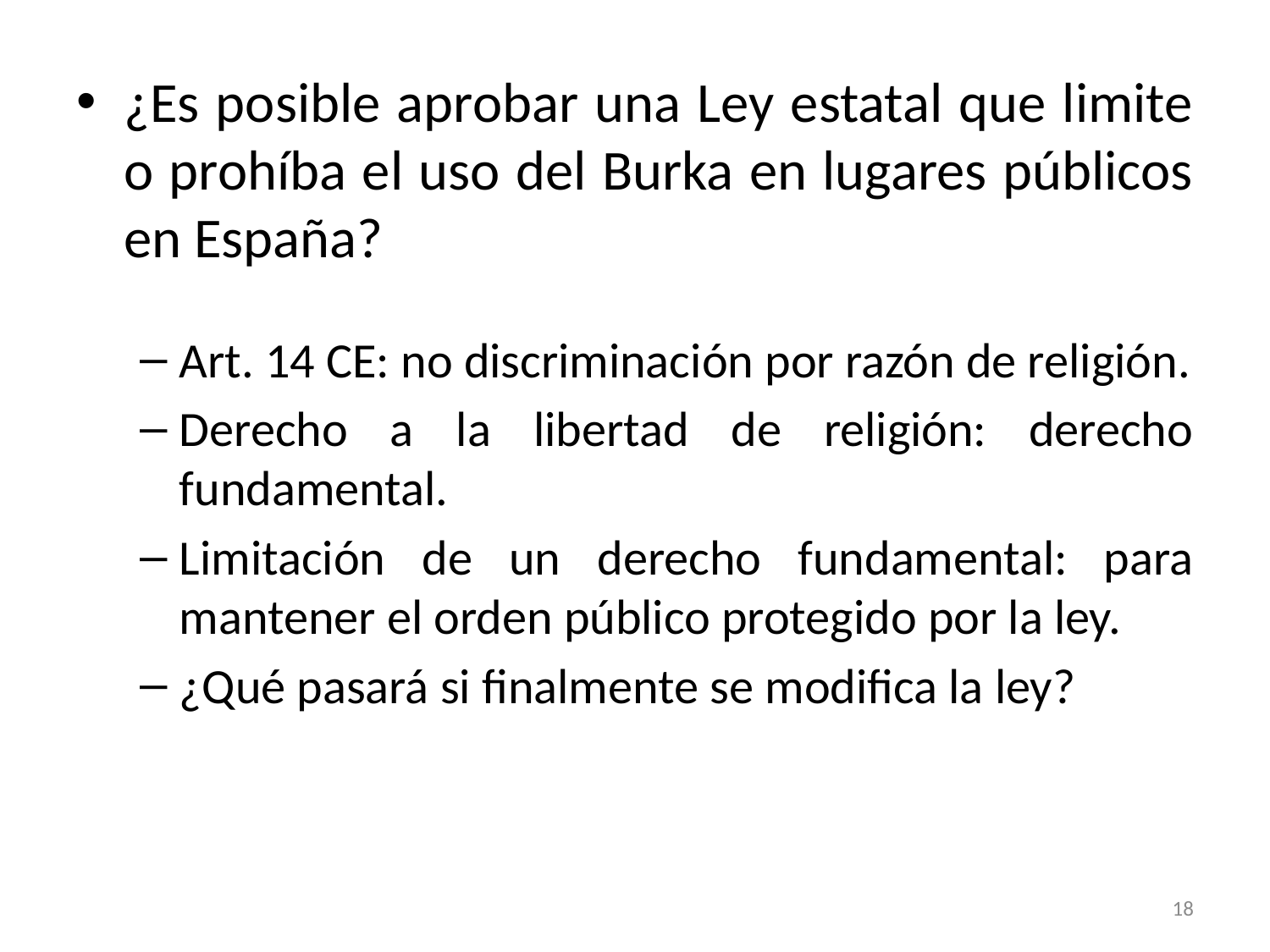

¿Es posible aprobar una Ley estatal que limite o prohíba el uso del Burka en lugares públicos en España?

Art. 14 CE: no discriminación por razón de religión.
Derecho a la libertad de religión: derecho fundamental.
Limitación de un derecho fundamental: para mantener el orden público protegido por la ley.
¿Qué pasará si finalmente se modifica la ley?
18